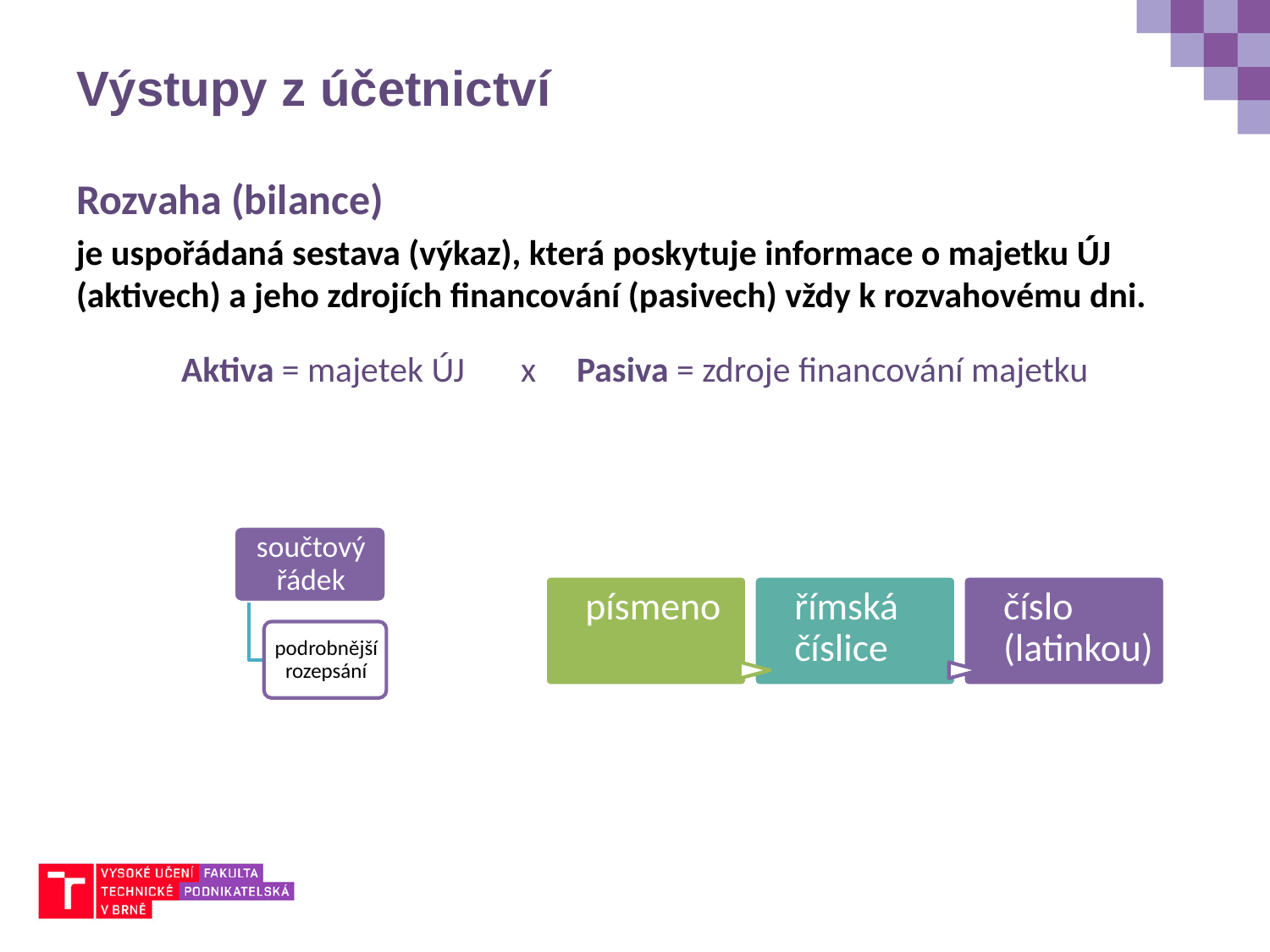

# Výstupy z účetnictví
Rozvaha (bilance)
je uspořádaná sestava (výkaz), která poskytuje informace o majetku ÚJ (aktivech) a jeho zdrojích financování (pasivech) vždy k rozvahovému dni.

Aktiva = majetek ÚJ       x     Pasiva = zdroje financování majetku

součtový řádek
podrobnější rozepsání

písmeno

římská číslice

číslo (latinkou)